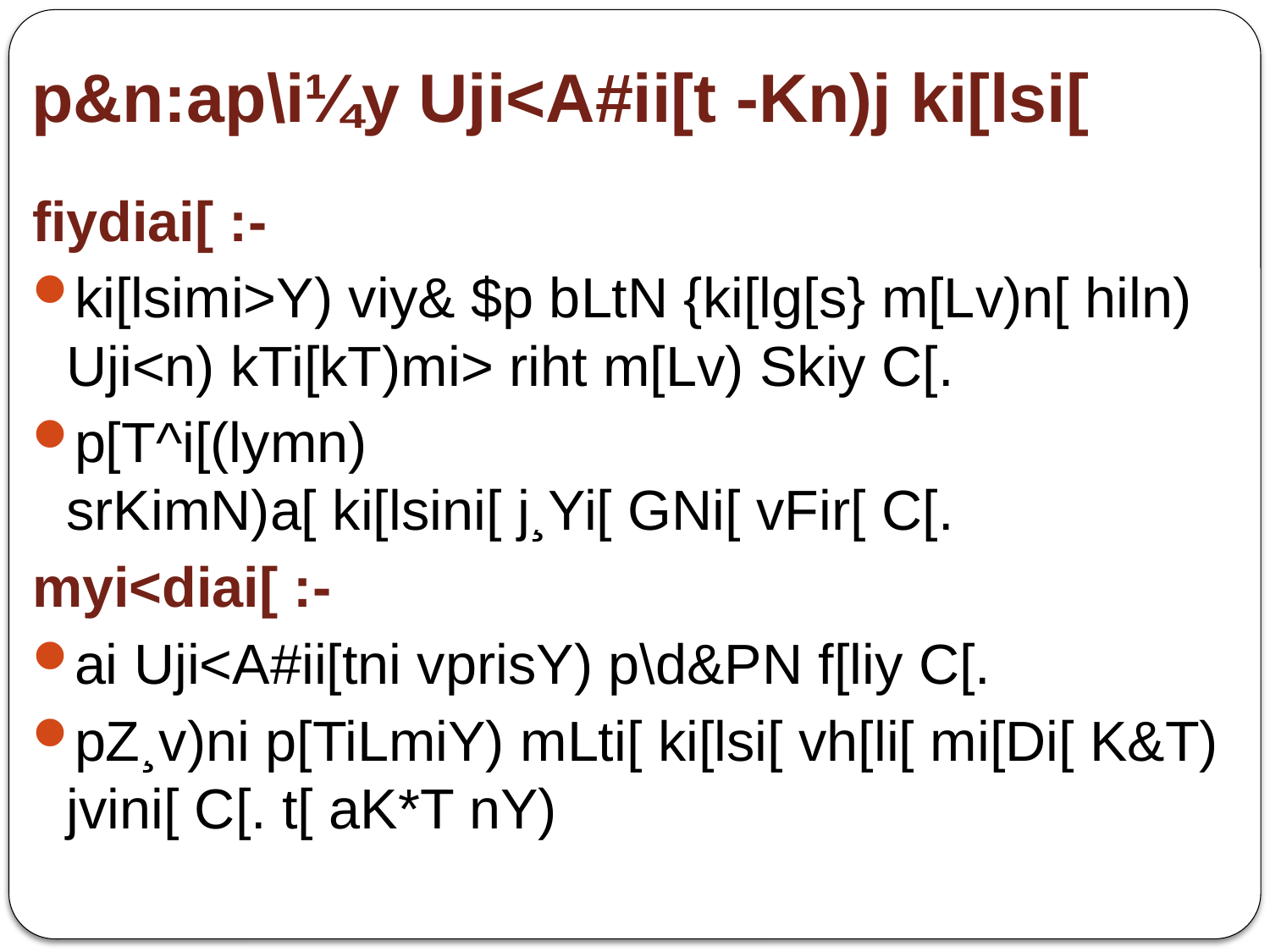

# p&n:ap\i¼y Uji<A#ii[t -Kn)j ki[lsi[
fiydiai[ :-
ki[lsimi>Y) viy& $p bLtN {ki[lg[s} m[Lv)n[ hiln) Uji<n) kTi[kT)mi> riht m[Lv) Skiy C[.
p[T^i[(lymn) srKimN)a[ ki[lsini[ j¸Yi[ GNi[ vFir[ C[.
myi<diai[ :-
ai Uji<A#ii[tni vprisY) p\d&PN f[liy C[.
pZ¸v)ni p[TiLmiY) mLti[ ki[lsi[ vh[li[ mi[Di[ K&T) jvini[ C[. t[ aK*T nY)